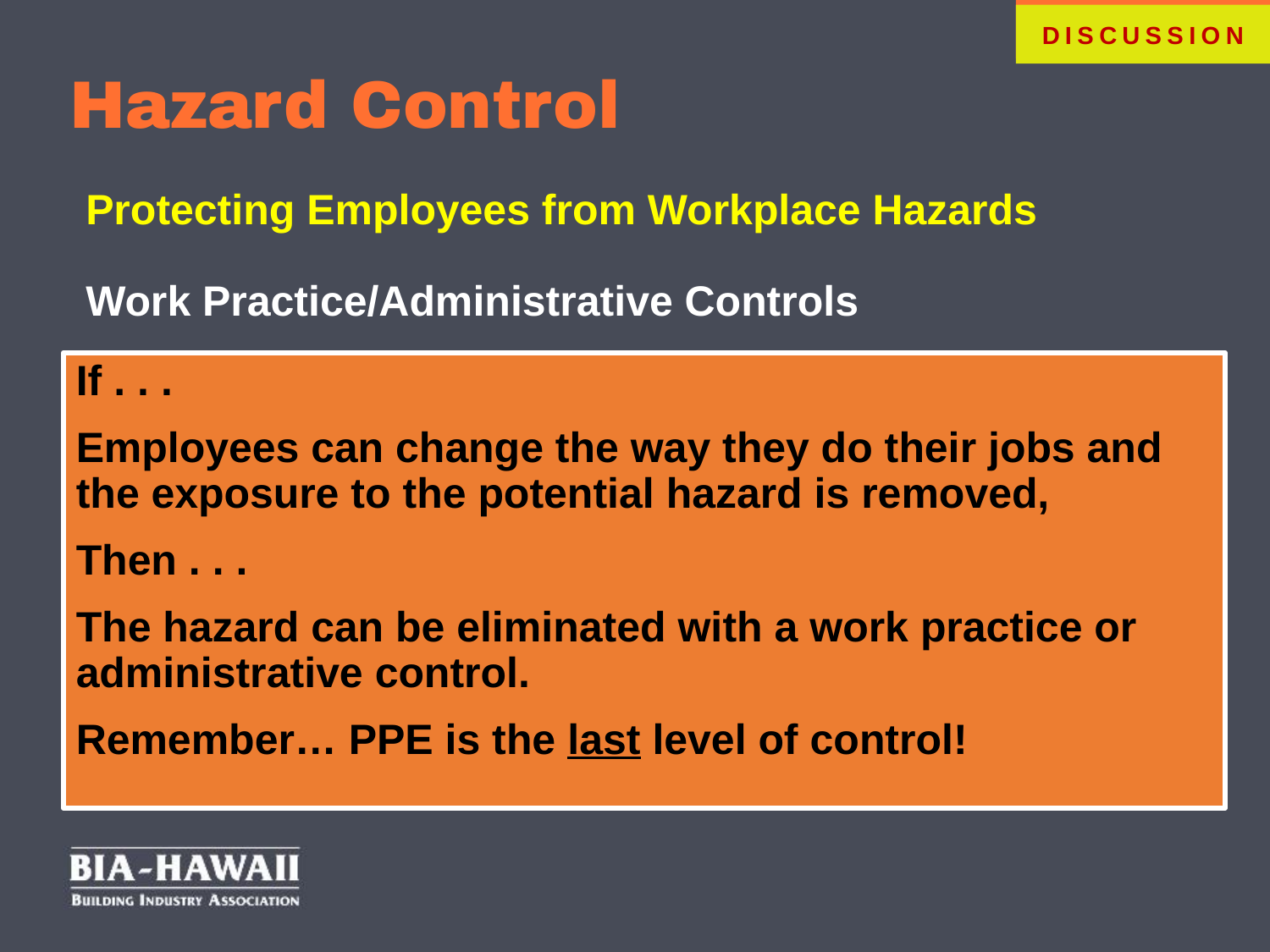

DISCUSSION
Hazard Control
Protecting Employees from Workplace Hazards
Work Practice/Administrative Controls
If . . .
Employees can change the way they do their jobs and the exposure to the potential hazard is removed,
Then . . .
The hazard can be eliminated with a work practice or administrative control.
Remember… PPE is the last level of control!